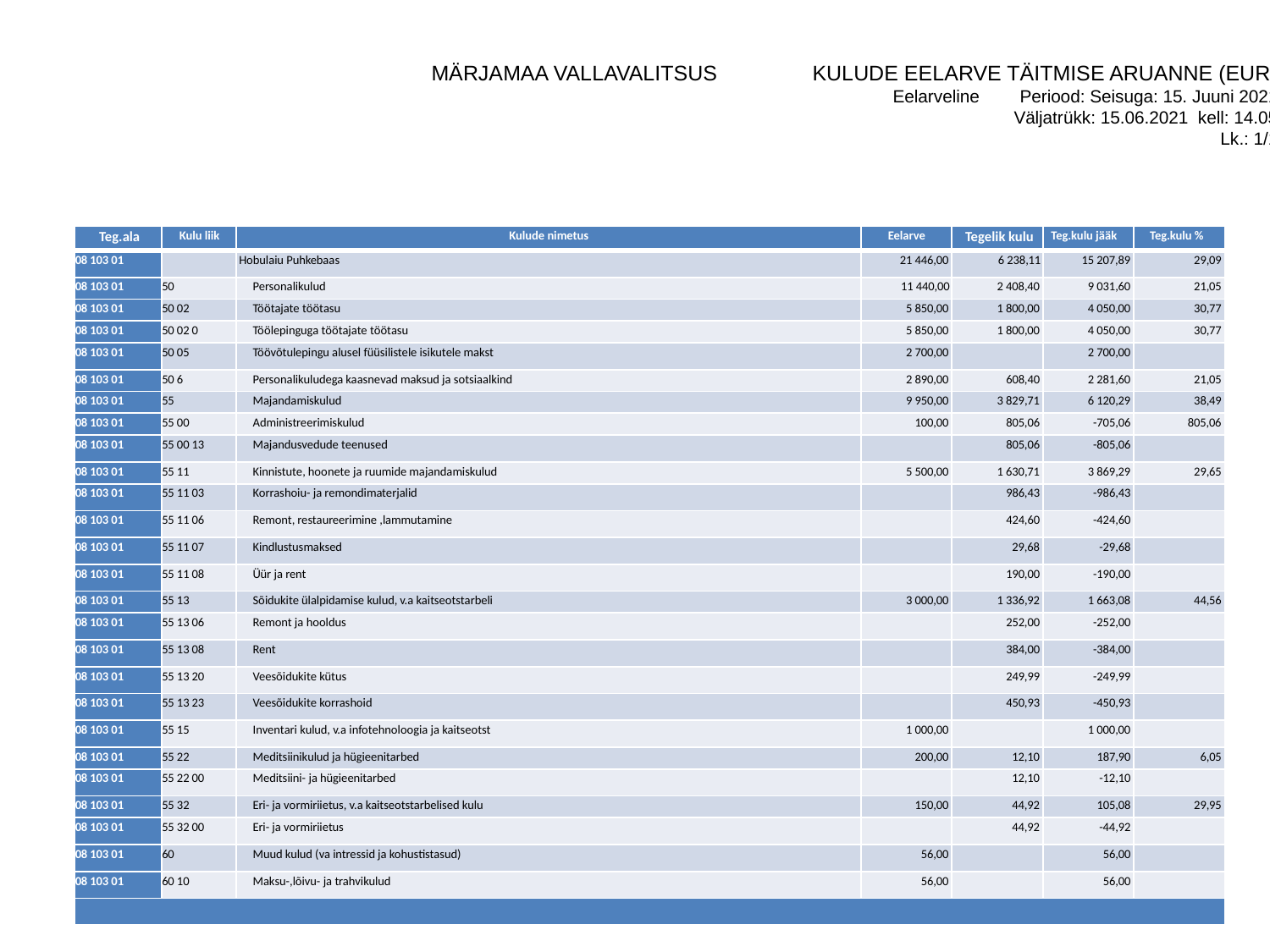

#
MÄRJAMAA VALLAVALITSUS	KULUDE EELARVE TÄITMISE ARUANNE (EUR)
Eelarveline	Periood: Seisuga: 15. Juuni 2021
Väljatrükk: 15.06.2021  kell: 14.05
Lk.: 1/1
| Teg.ala | Kulu liik | Kulude nimetus | Eelarve | Tegelik kulu | Teg.kulu jääk | Teg.kulu % |
| --- | --- | --- | --- | --- | --- | --- |
| 08 103 01 |  | Hobulaiu Puhkebaas | 21 446,00 | 6 238,11 | 15 207,89 | 29,09 |
| 08 103 01 | 50 | Personalikulud | 11 440,00 | 2 408,40 | 9 031,60 | 21,05 |
| 08 103 01 | 50 02 | Töötajate töötasu | 5 850,00 | 1 800,00 | 4 050,00 | 30,77 |
| 08 103 01 | 50 02 0 | Töölepinguga töötajate töötasu | 5 850,00 | 1 800,00 | 4 050,00 | 30,77 |
| 08 103 01 | 50 05 | Töövõtulepingu alusel füüsilistele isikutele makst | 2 700,00 |  | 2 700,00 |  |
| 08 103 01 | 50 6 | Personalikuludega kaasnevad maksud ja sotsiaalkind | 2 890,00 | 608,40 | 2 281,60 | 21,05 |
| 08 103 01 | 55 | Majandamiskulud | 9 950,00 | 3 829,71 | 6 120,29 | 38,49 |
| 08 103 01 | 55 00 | Administreerimiskulud | 100,00 | 805,06 | -705,06 | 805,06 |
| 08 103 01 | 55 00 13 | Majandusvedude teenused |  | 805,06 | -805,06 |  |
| 08 103 01 | 55 11 | Kinnistute, hoonete ja ruumide majandamiskulud | 5 500,00 | 1 630,71 | 3 869,29 | 29,65 |
| 08 103 01 | 55 11 03 | Korrashoiu- ja remondimaterjalid |  | 986,43 | -986,43 |  |
| 08 103 01 | 55 11 06 | Remont, restaureerimine ,lammutamine |  | 424,60 | -424,60 |  |
| 08 103 01 | 55 11 07 | Kindlustusmaksed |  | 29,68 | -29,68 |  |
| 08 103 01 | 55 11 08 | Üür ja rent |  | 190,00 | -190,00 |  |
| 08 103 01 | 55 13 | Sõidukite ülalpidamise kulud, v.a kaitseotstarbeli | 3 000,00 | 1 336,92 | 1 663,08 | 44,56 |
| 08 103 01 | 55 13 06 | Remont ja hooldus |  | 252,00 | -252,00 |  |
| 08 103 01 | 55 13 08 | Rent |  | 384,00 | -384,00 |  |
| 08 103 01 | 55 13 20 | Veesõidukite kütus |  | 249,99 | -249,99 |  |
| 08 103 01 | 55 13 23 | Veesõidukite korrashoid |  | 450,93 | -450,93 |  |
| 08 103 01 | 55 15 | Inventari kulud, v.a infotehnoloogia ja kaitseotst | 1 000,00 |  | 1 000,00 |  |
| 08 103 01 | 55 22 | Meditsiinikulud ja hügieenitarbed | 200,00 | 12,10 | 187,90 | 6,05 |
| 08 103 01 | 55 22 00 | Meditsiini- ja hügieenitarbed |  | 12,10 | -12,10 |  |
| 08 103 01 | 55 32 | Eri- ja vormiriietus, v.a kaitseotstarbelised kulu | 150,00 | 44,92 | 105,08 | 29,95 |
| 08 103 01 | 55 32 00 | Eri- ja vormiriietus |  | 44,92 | -44,92 |  |
| 08 103 01 | 60 | Muud kulud (va intressid ja kohustistasud) | 56,00 |  | 56,00 |  |
| 08 103 01 | 60 10 | Maksu-,lõivu- ja trahvikulud | 56,00 |  | 56,00 |  |
|  |  |  |  |  |  |  |